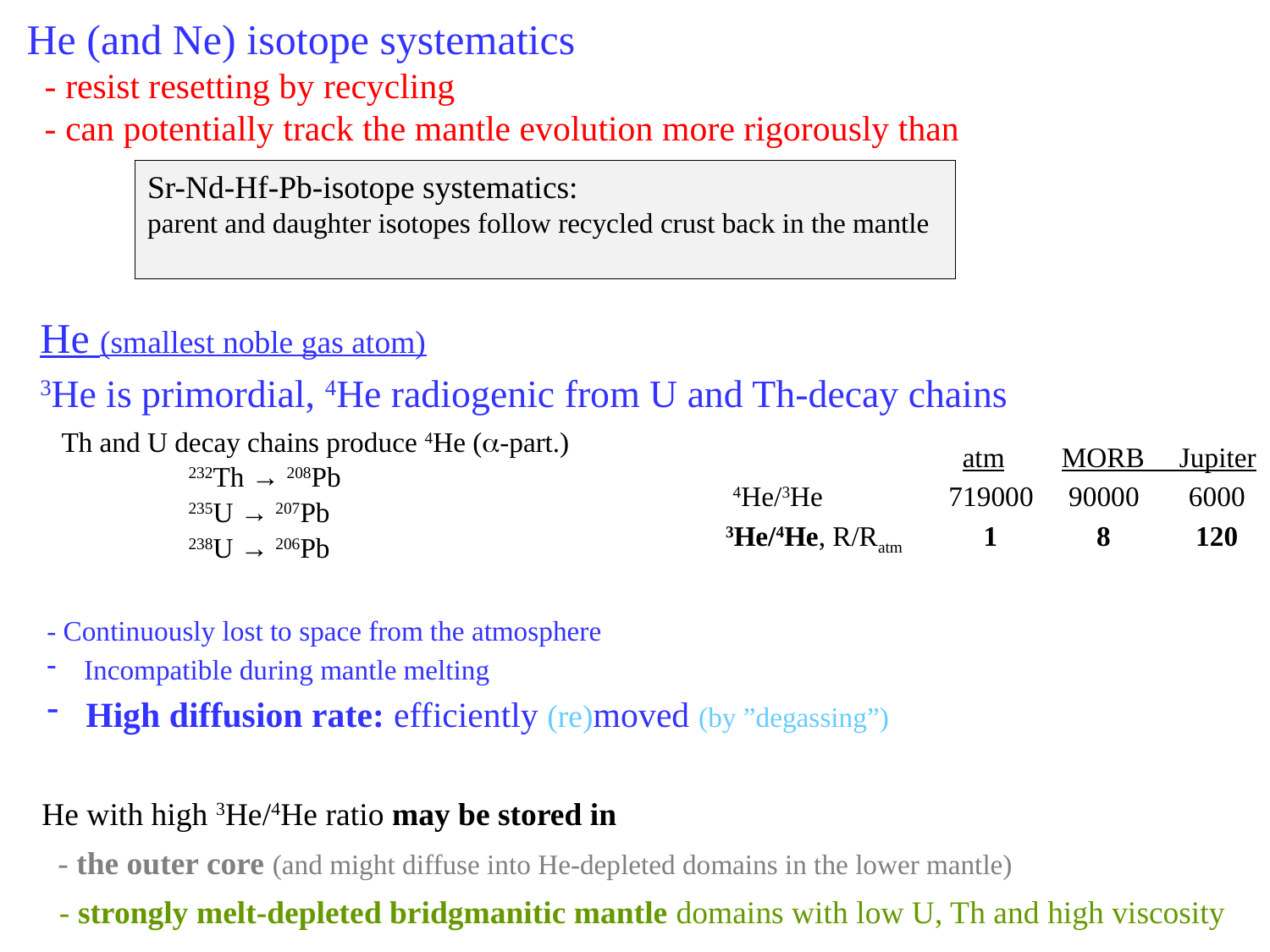

He (and Ne) isotope systematics
  - resist resetting by recycling
  - can potentially track the mantle evolution more rigorously than
Sr-Nd-Hf-Pb-isotope systematics:
parent and daughter isotopes follow recycled crust back in the mantle
He (smallest noble gas atom)
3He is primordial, 4He radiogenic from U and Th-decay chains
Th and U decay chains produce 4He (α-part.)
	232Th → 208Pb
	235U → 207Pb
	238U → 206Pb
	  	    atm	MORB     Jupiter
             4He/3He	  719000	 90000	6000
         3He/4He, R/Ratm	       1	     8	 120
- Continuously lost to space from the atmosphere
 Incompatible during mantle melting
 High diffusion rate: efficiently (re)moved (by ”degassing”)
He with high 3He/4He ratio may be stored in
  - the outer core (and might diffuse into He-depleted domains in the lower mantle)
   - strongly melt-depleted bridgmanitic mantle domains with low U, Th and high viscosity